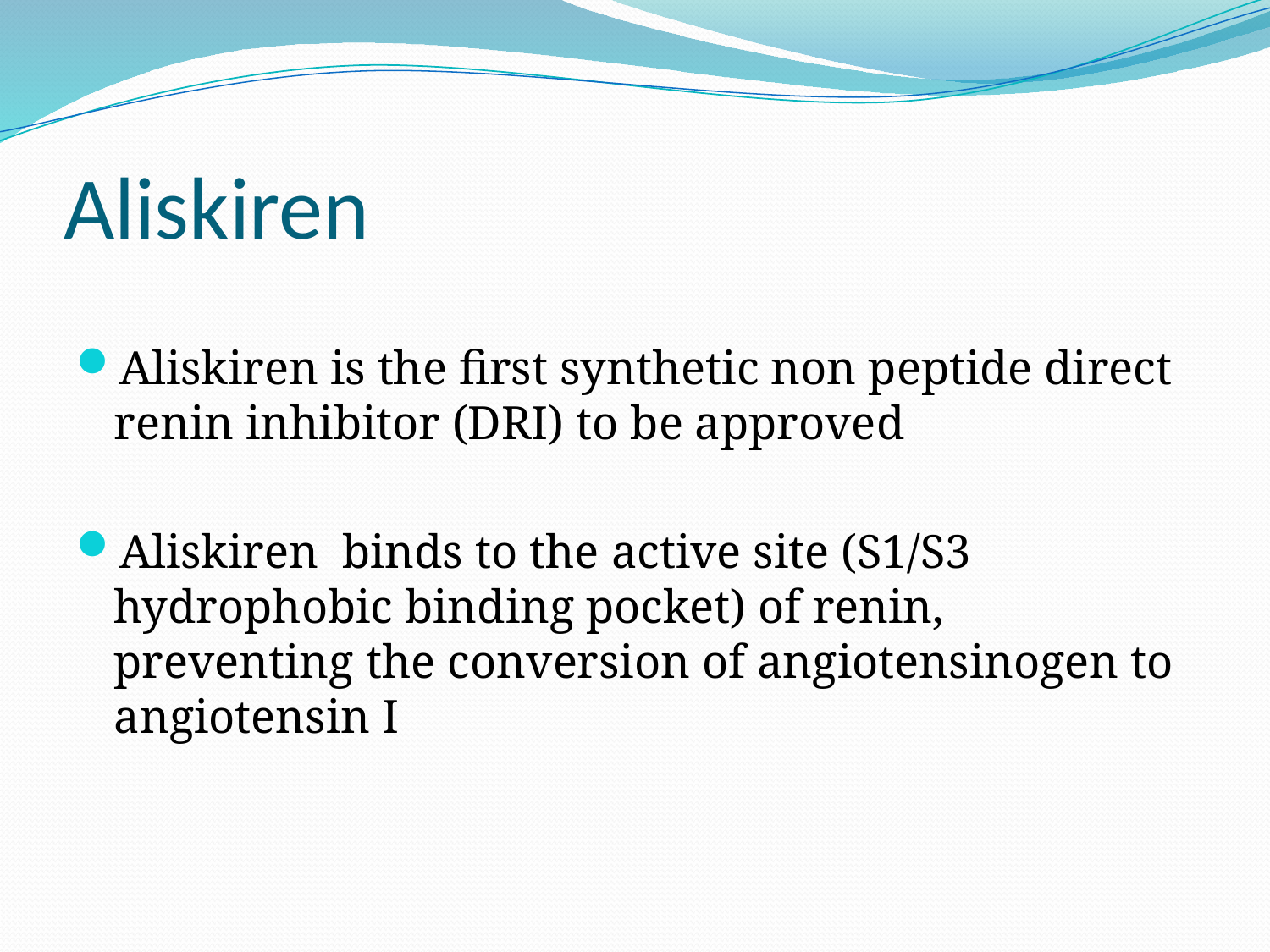

# Aliskiren

Aliskiren is the first synthetic non peptide direct renin inhibitor (DRI) to be approved

Aliskiren  binds to the active site (S1/S3 hydrophobic binding pocket) of renin, preventing the conversion of angiotensinogen to angiotensin I